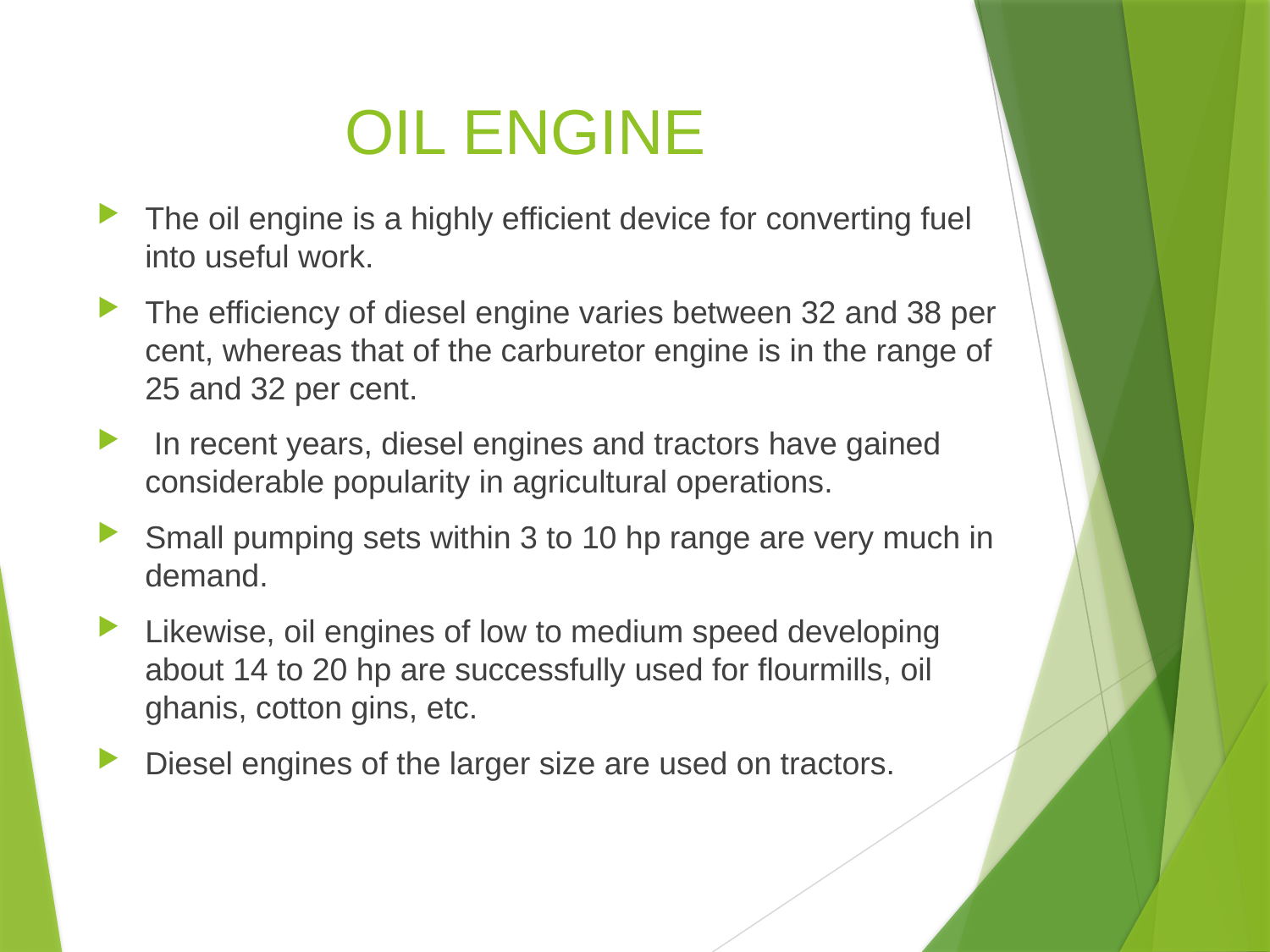

# OIL ENGINE
The oil engine is a highly efficient device for converting fuel into useful work.
The efficiency of diesel engine varies between 32 and 38 per cent, whereas that of the carburetor engine is in the range of 25 and 32 per cent.
 In recent years, diesel engines and tractors have gained considerable popularity in agricultural operations.
Small pumping sets within 3 to 10 hp range are very much in demand.
Likewise, oil engines of low to medium speed developing about 14 to 20 hp are successfully used for flourmills, oil ghanis, cotton gins, etc.
Diesel engines of the larger size are used on tractors.